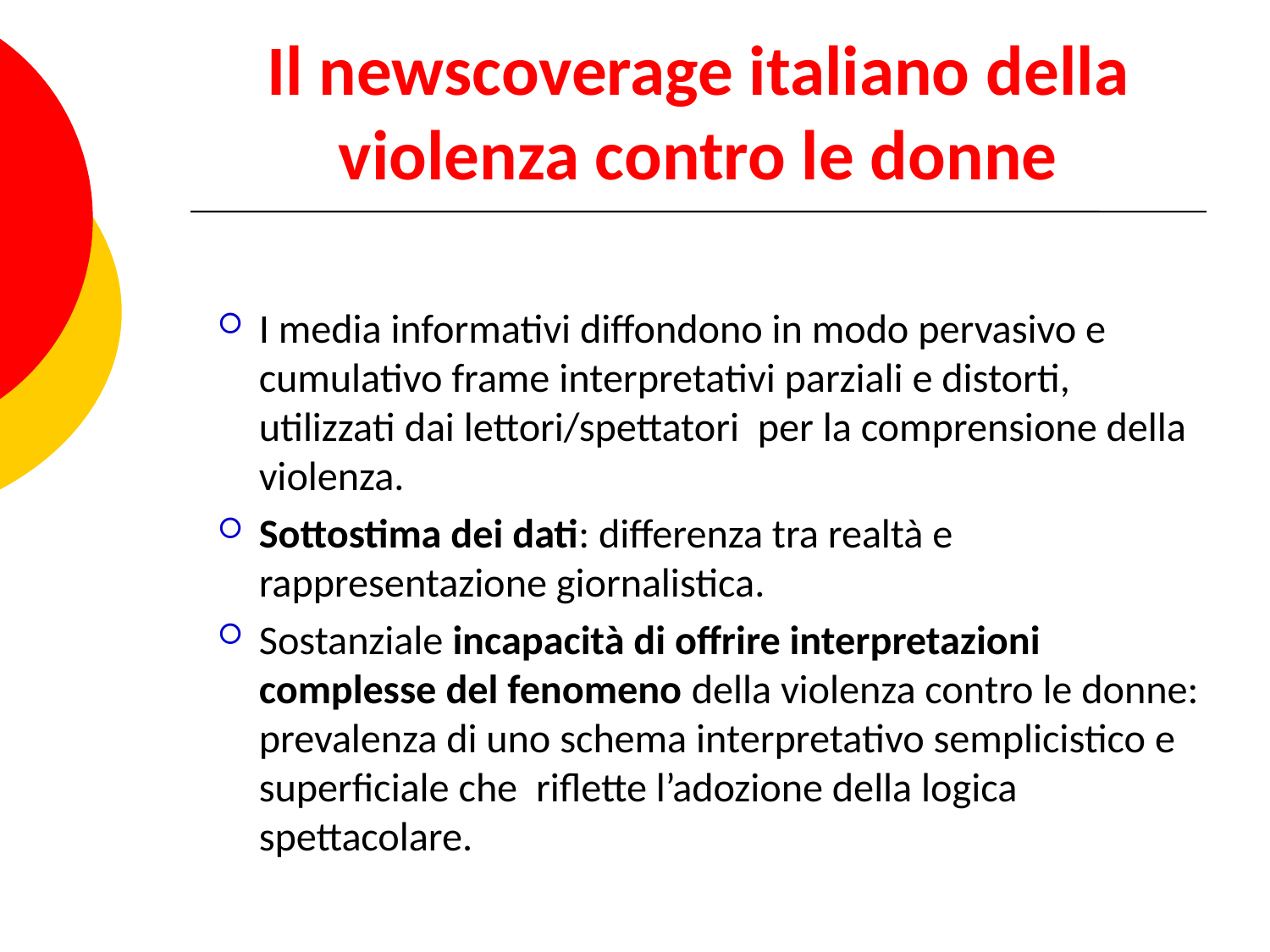

# Il newscoverage italiano della violenza contro le donne
I media informativi diffondono in modo pervasivo e cumulativo frame interpretativi parziali e distorti, utilizzati dai lettori/spettatori  per la comprensione della violenza.
Sottostima dei dati: differenza tra realtà e rappresentazione giornalistica.
Sostanziale incapacità di offrire interpretazioni complesse del fenomeno della violenza contro le donne: prevalenza di uno schema interpretativo semplicistico e superficiale che  riflette l’adozione della logica spettacolare.